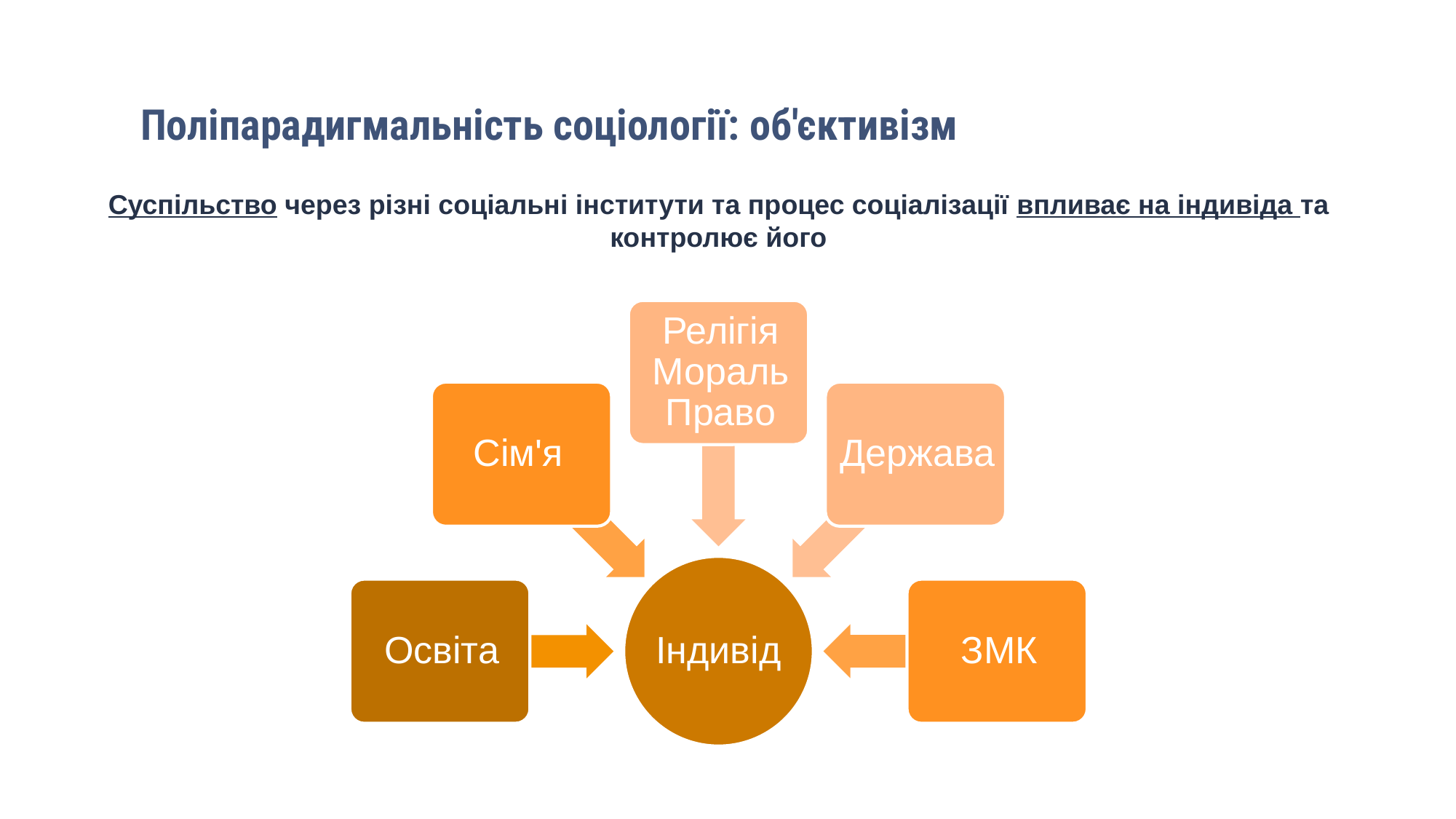

# Поліпарадигмальність соціології: об'єктивізм
Суспільство через різні соціальні інститути та процес соціалізації впливає на індивіда та контролює його
Індивід
Освіта
Сім'я
Релігія Мораль Право
Держава
ЗМК